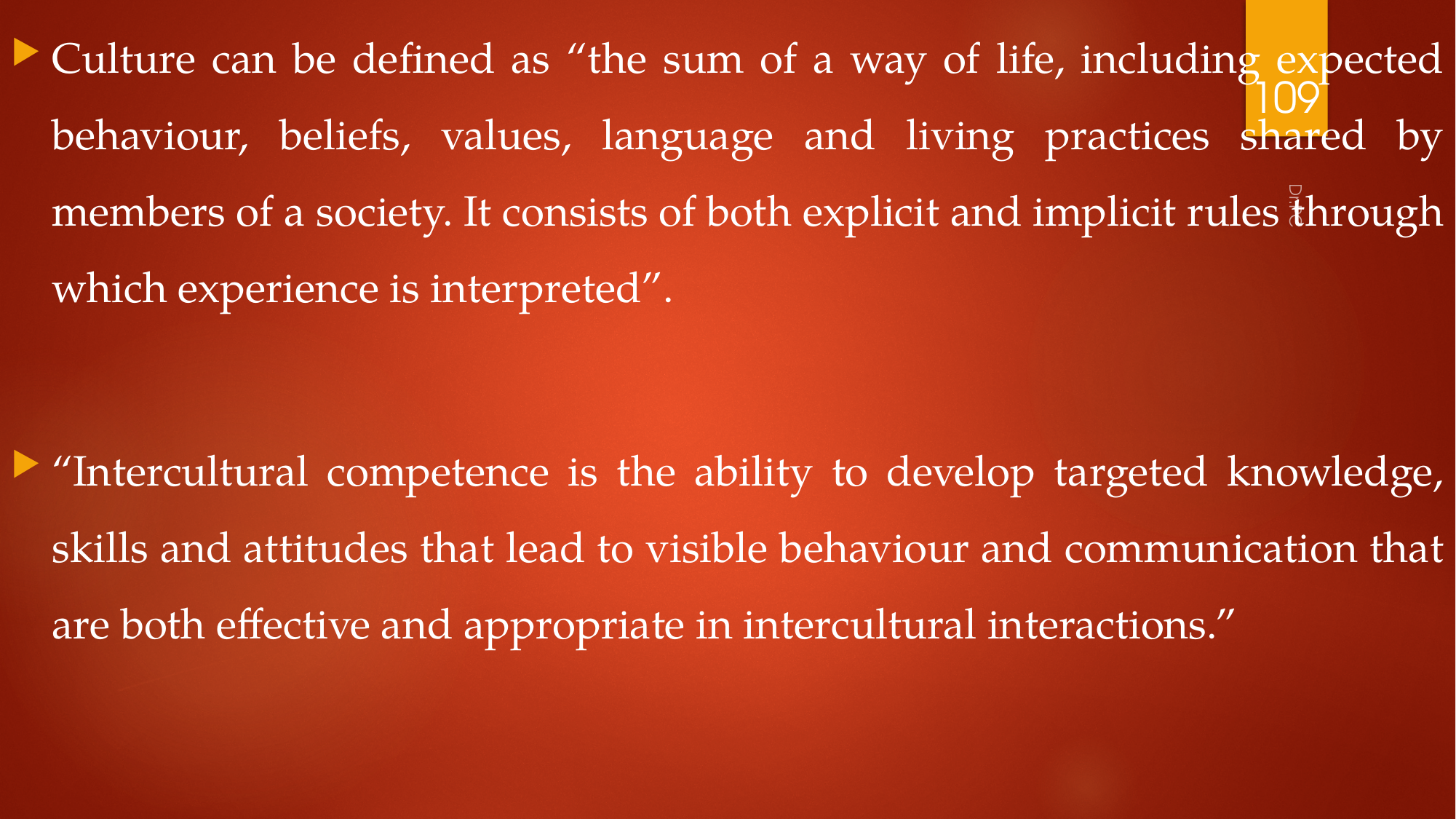

Culture can be defined as “the sum of a way of life, including expected behaviour, beliefs, values, language and living practices shared by members of a society. It consists of both explicit and implicit rules through which experience is interpreted”.

“Intercultural competence is the ability to develop targeted knowledge, skills and attitudes that lead to visible behaviour and communication that are both effective and appropriate in intercultural interactions.”

109
Dr.PC